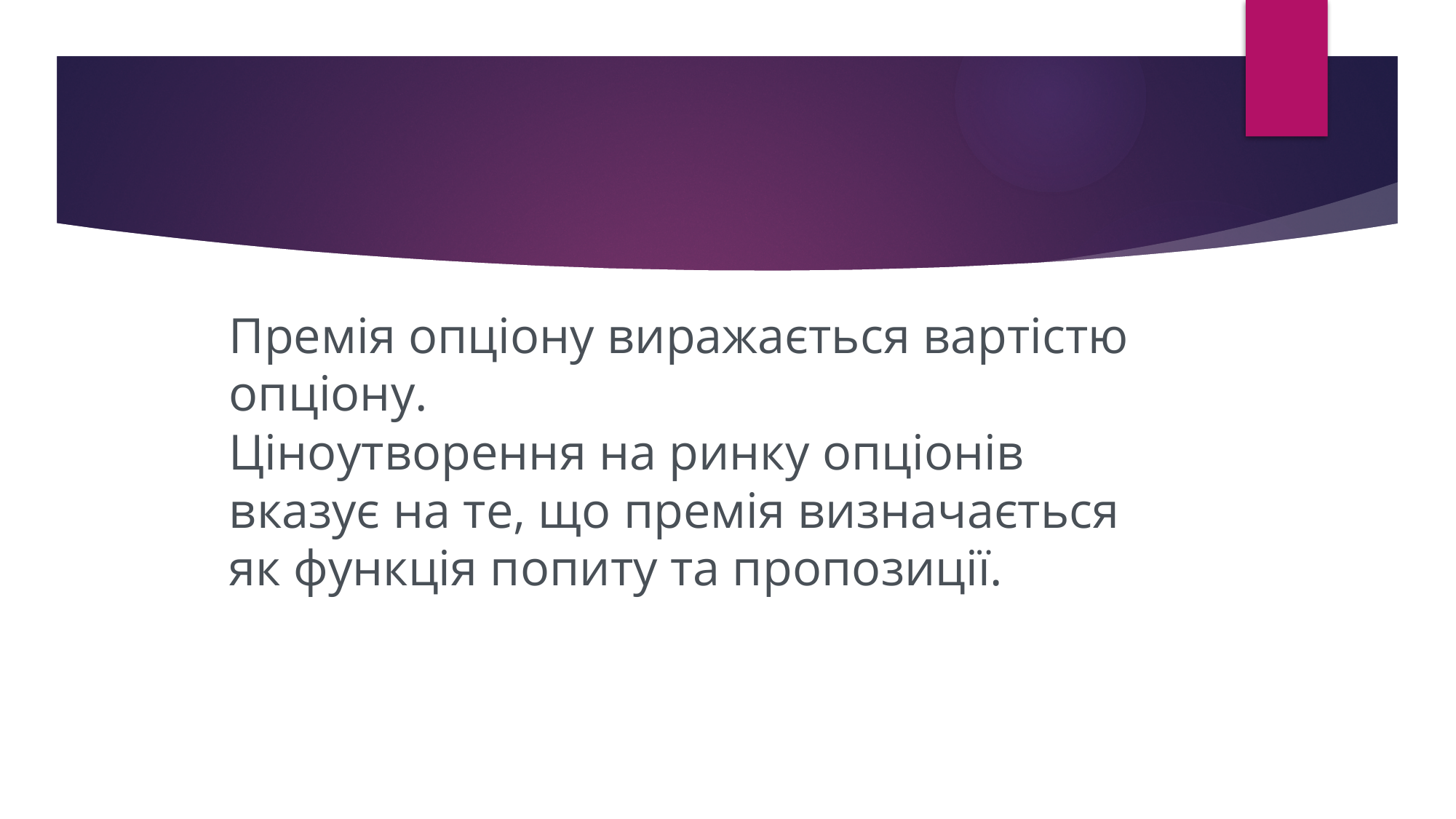

Премія опціону виражається вартістю опціону.
Ціноутворення на ринку опціонів  вказує на те, що премія визначається як функція попиту та пропозиції.